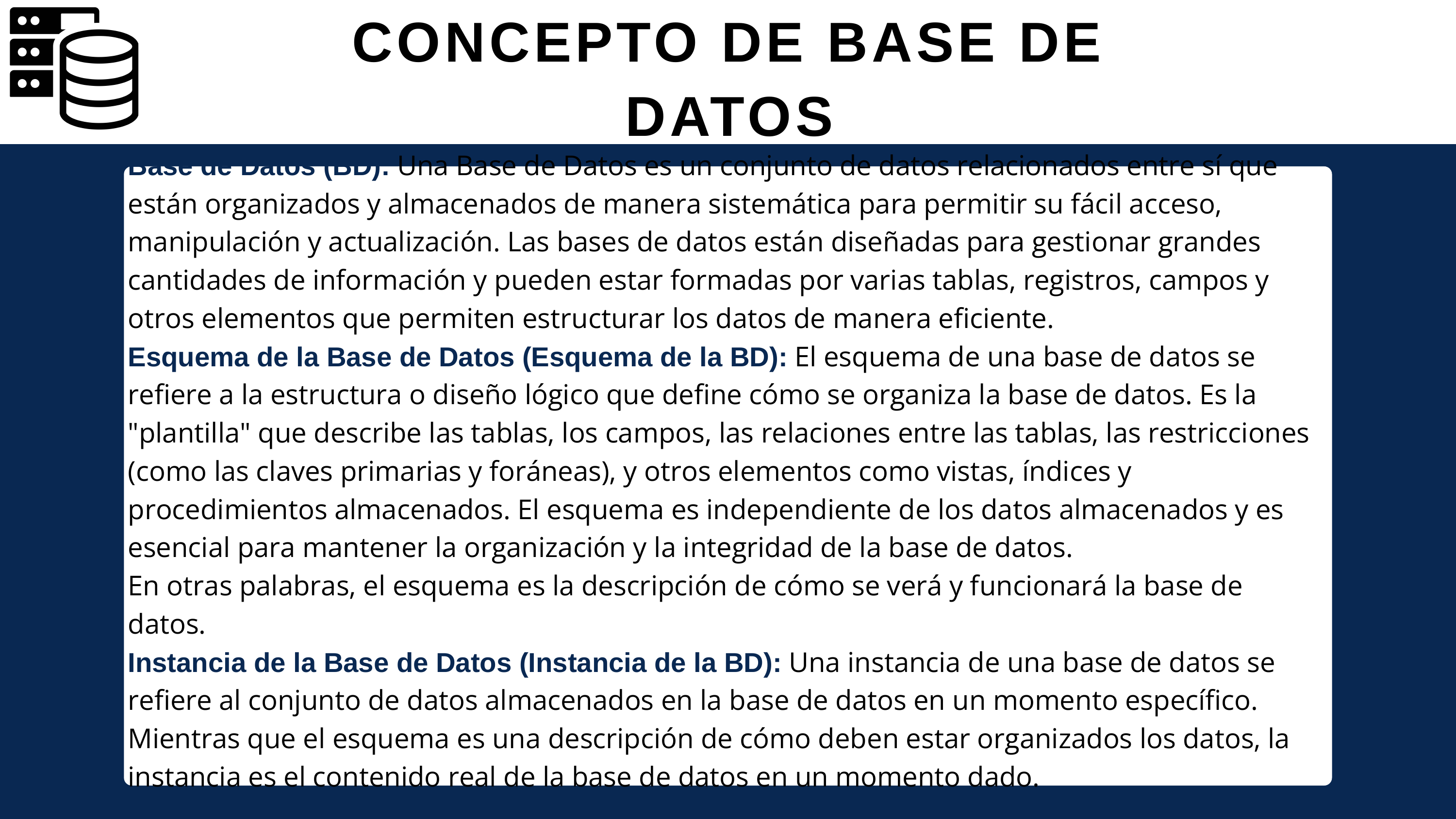

CONCEPTO DE BASE DE DATOS

Base de Datos (BD): Una Base de Datos es un conjunto de datos relacionados entre sí que están organizados y almacenados de manera sistemática para permitir su fácil acceso, manipulación y actualización. Las bases de datos están diseñadas para gestionar grandes cantidades de información y pueden estar formadas por varias tablas, registros, campos y otros elementos que permiten estructurar los datos de manera eficiente.
Esquema de la Base de Datos (Esquema de la BD): El esquema de una base de datos se refiere a la estructura o diseño lógico que define cómo se organiza la base de datos. Es la "plantilla" que describe las tablas, los campos, las relaciones entre las tablas, las restricciones (como las claves primarias y foráneas), y otros elementos como vistas, índices y procedimientos almacenados. El esquema es independiente de los datos almacenados y es esencial para mantener la organización y la integridad de la base de datos.
En otras palabras, el esquema es la descripción de cómo se verá y funcionará la base de datos.
Instancia de la Base de Datos (Instancia de la BD): Una instancia de una base de datos se refiere al conjunto de datos almacenados en la base de datos en un momento específico. Mientras que el esquema es una descripción de cómo deben estar organizados los datos, la instancia es el contenido real de la base de datos en un momento dado.